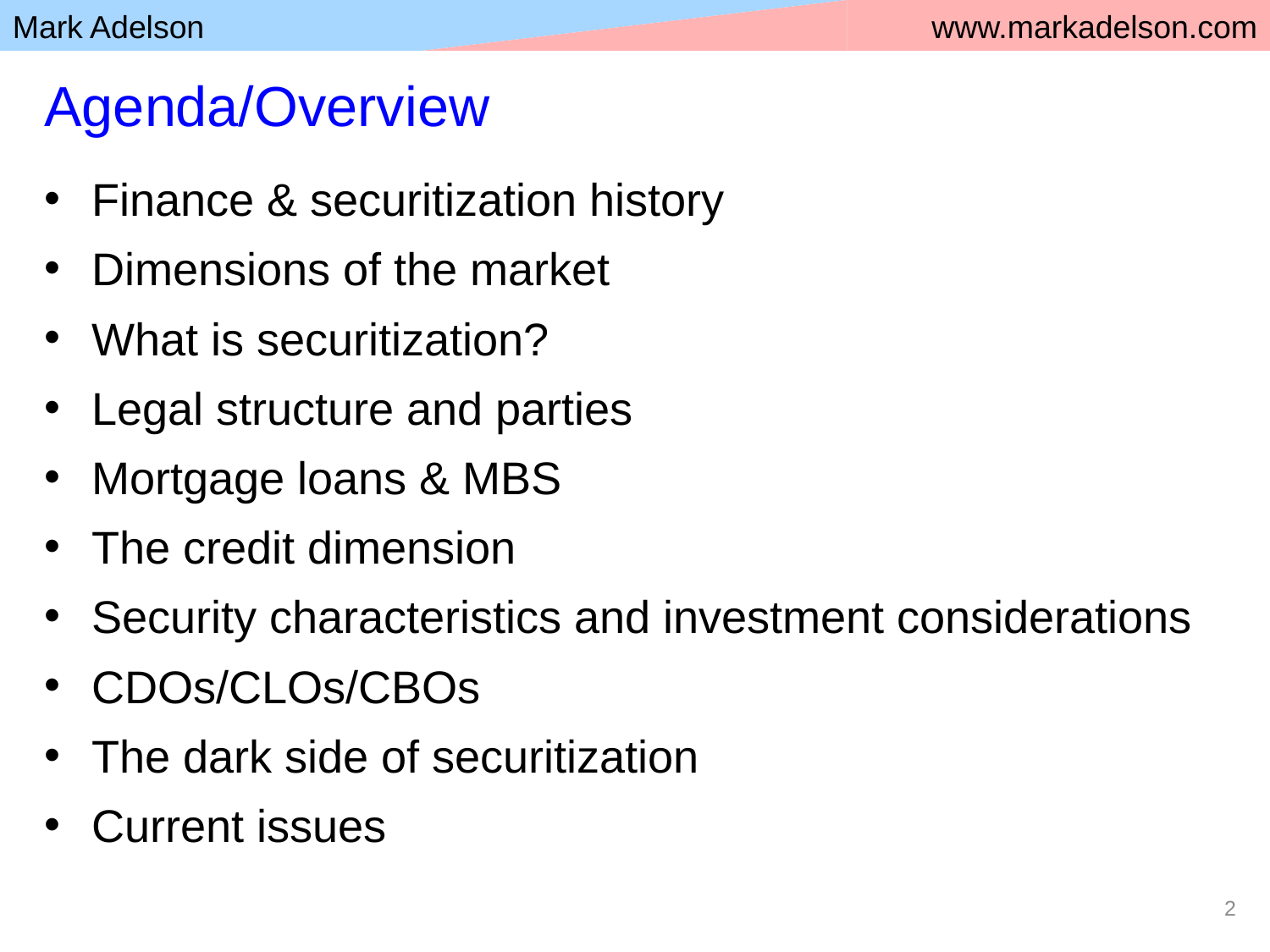

# Agenda/Overview
Finance & securitization history
Dimensions of the market
What is securitization?
Legal structure and parties
Mortgage loans & MBS
The credit dimension
Security characteristics and investment considerations
CDOs/CLOs/CBOs
The dark side of securitization
Current issues

2